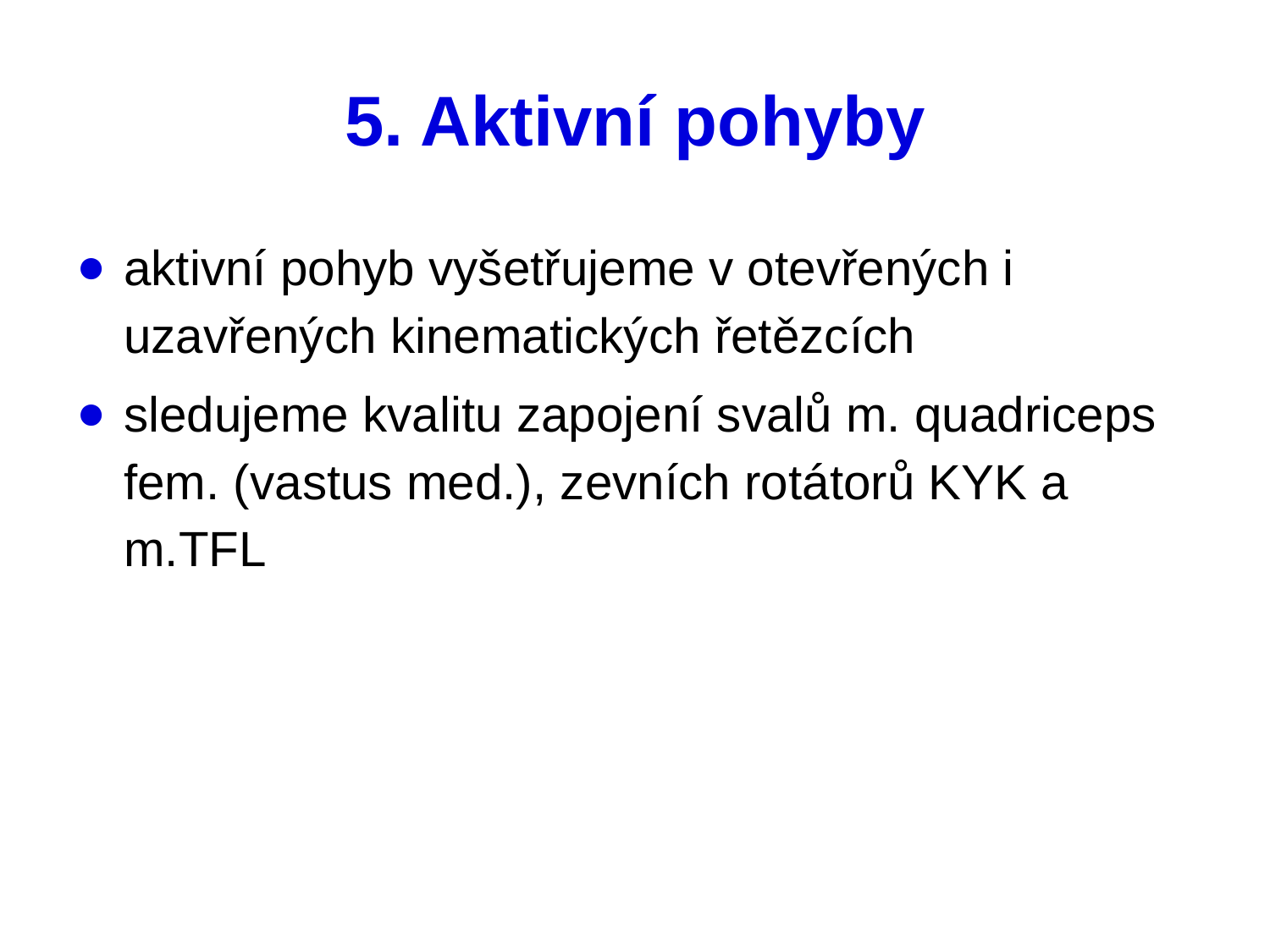

# 5. Aktivní pohyby
aktivní pohyb vyšetřujeme v otevřených i uzavřených kinematických řetězcích
sledujeme kvalitu zapojení svalů m. quadriceps fem. (vastus med.), zevních rotátorů KYK a m.TFL